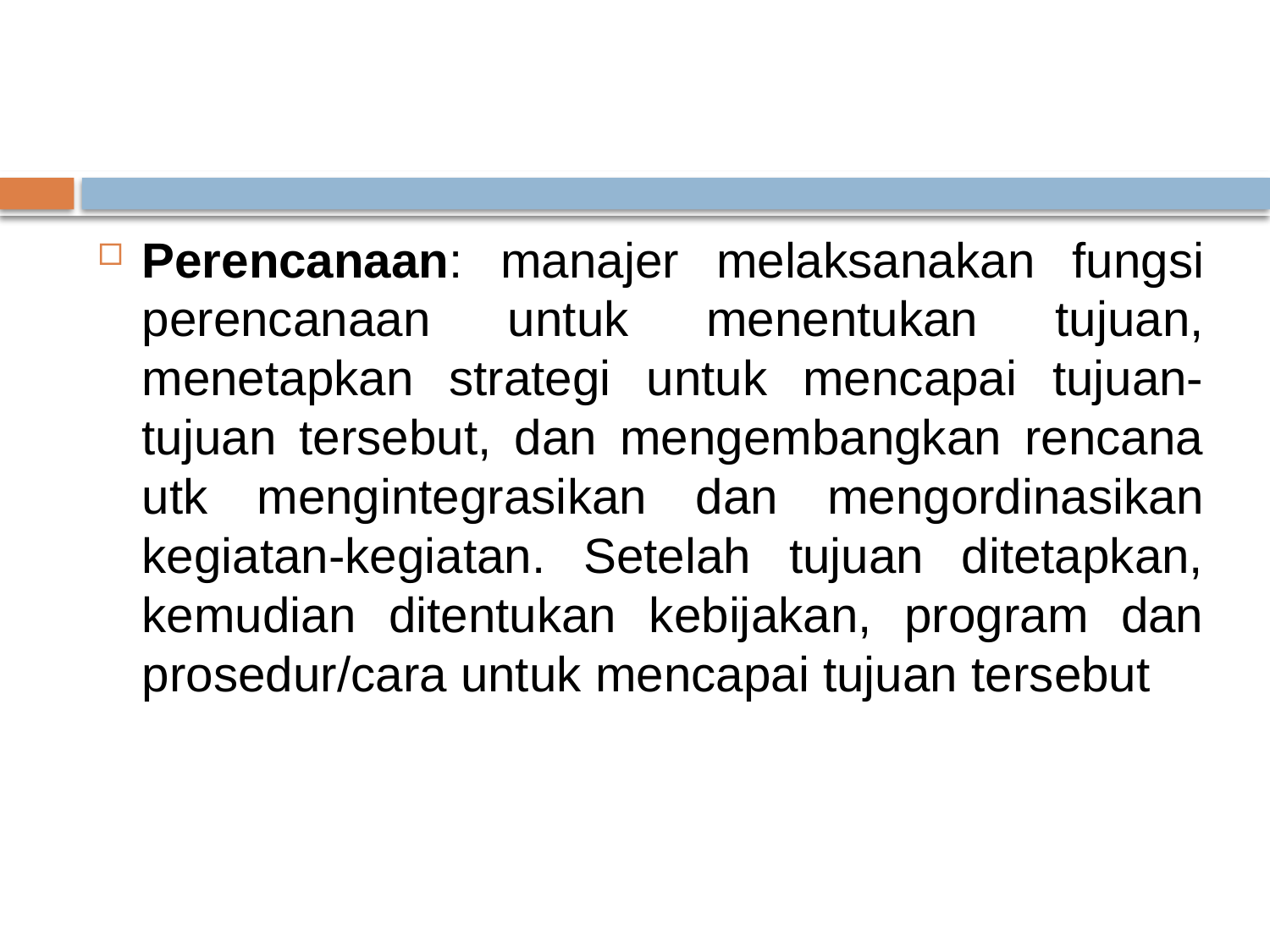

#
Perencanaan: manajer melaksanakan fungsi perencanaan untuk menentukan tujuan, menetapkan strategi untuk mencapai tujuan-tujuan tersebut, dan mengembangkan rencana utk mengintegrasikan dan mengordinasikan kegiatan-kegiatan. Setelah tujuan ditetapkan, kemudian ditentukan kebijakan, program dan prosedur/cara untuk mencapai tujuan tersebut